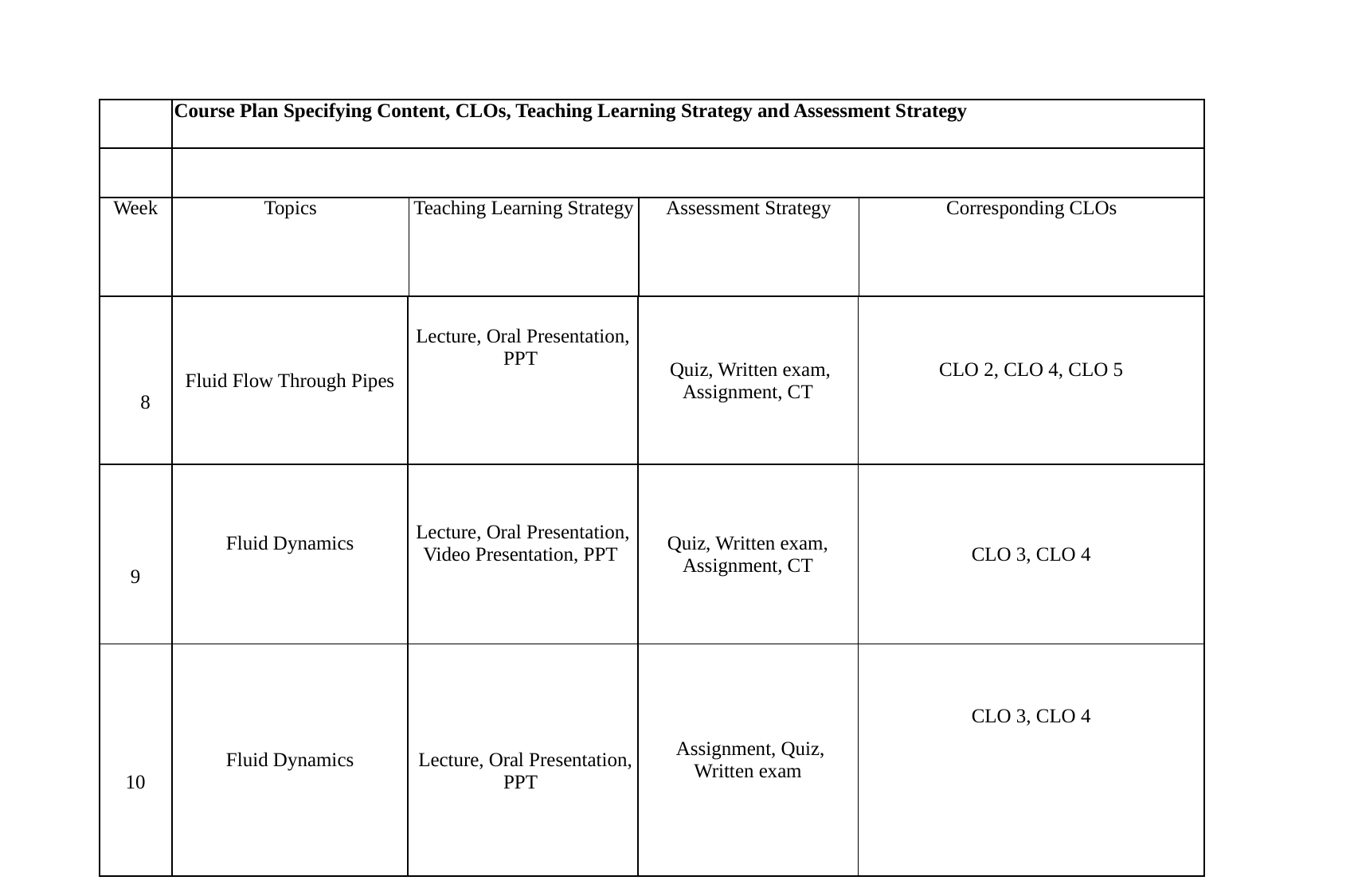

|  | Course Plan Specifying Content, CLOs, Teaching Learning Strategy and Assessment Strategy |  |  |  |
| --- | --- | --- | --- | --- |
|  |  |  |  |  |
| Week | Topics | Teaching Learning Strategy | Assessment Strategy | Corresponding CLOs |
| 8 | Fluid Flow Through Pipes | Lecture, Oral Presentation, PPT | Quiz, Written exam, Assignment, CT | CLO 2, CLO 4, CLO 5 |
| --- | --- | --- | --- | --- |
| 9 | Fluid Dynamics | Lecture, Oral Presentation, Video Presentation, PPT | Quiz, Written exam, Assignment, CT | CLO 3, CLO 4 |
| 10 | Fluid Dynamics | Lecture, Oral Presentation, PPT | Assignment, Quiz, Written exam | CLO 3, CLO 4 |